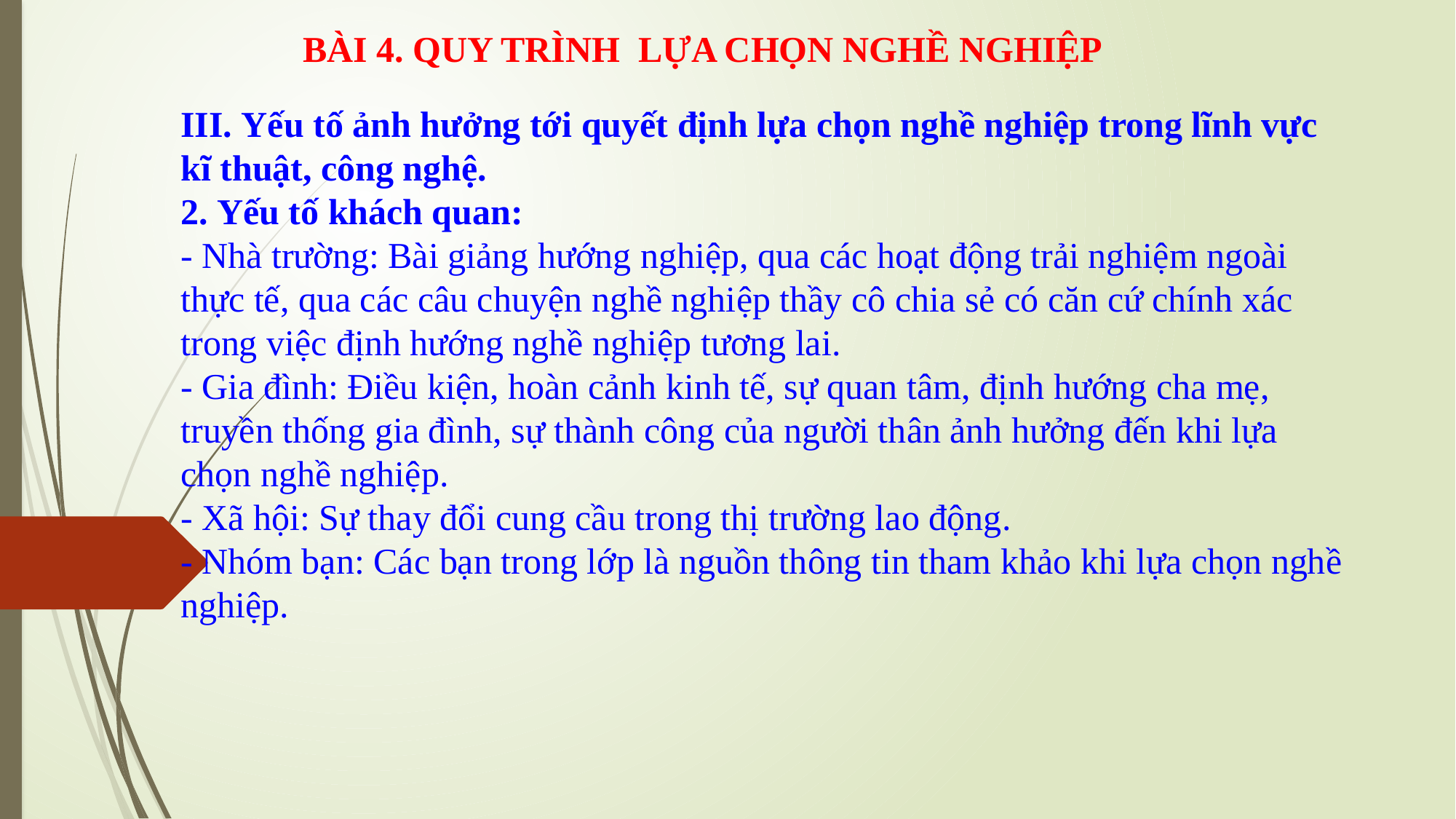

BÀI 4. QUY TRÌNH  LỰA CHỌN NGHỀ NGHIỆP
III. Yếu tố ảnh hưởng tới quyết định lựa chọn nghề nghiệp trong lĩnh vực kĩ thuật, công nghệ.
2. Yếu tố khách quan:
- Nhà trường: Bài giảng hướng nghiệp, qua các hoạt động trải nghiệm ngoài thực tế, qua các câu chuyện nghề nghiệp thầy cô chia sẻ có căn cứ chính xác trong việc định hướng nghề nghiệp tương lai.
- Gia đình: Điều kiện, hoàn cảnh kinh tế, sự quan tâm, định hướng cha mẹ, truyền thống gia đình, sự thành công của người thân ảnh hưởng đến khi lựa chọn nghề nghiệp.
- Xã hội: Sự thay đổi cung cầu trong thị trường lao động.
- Nhóm bạn: Các bạn trong lớp là nguồn thông tin tham khảo khi lựa chọn nghề nghiệp.